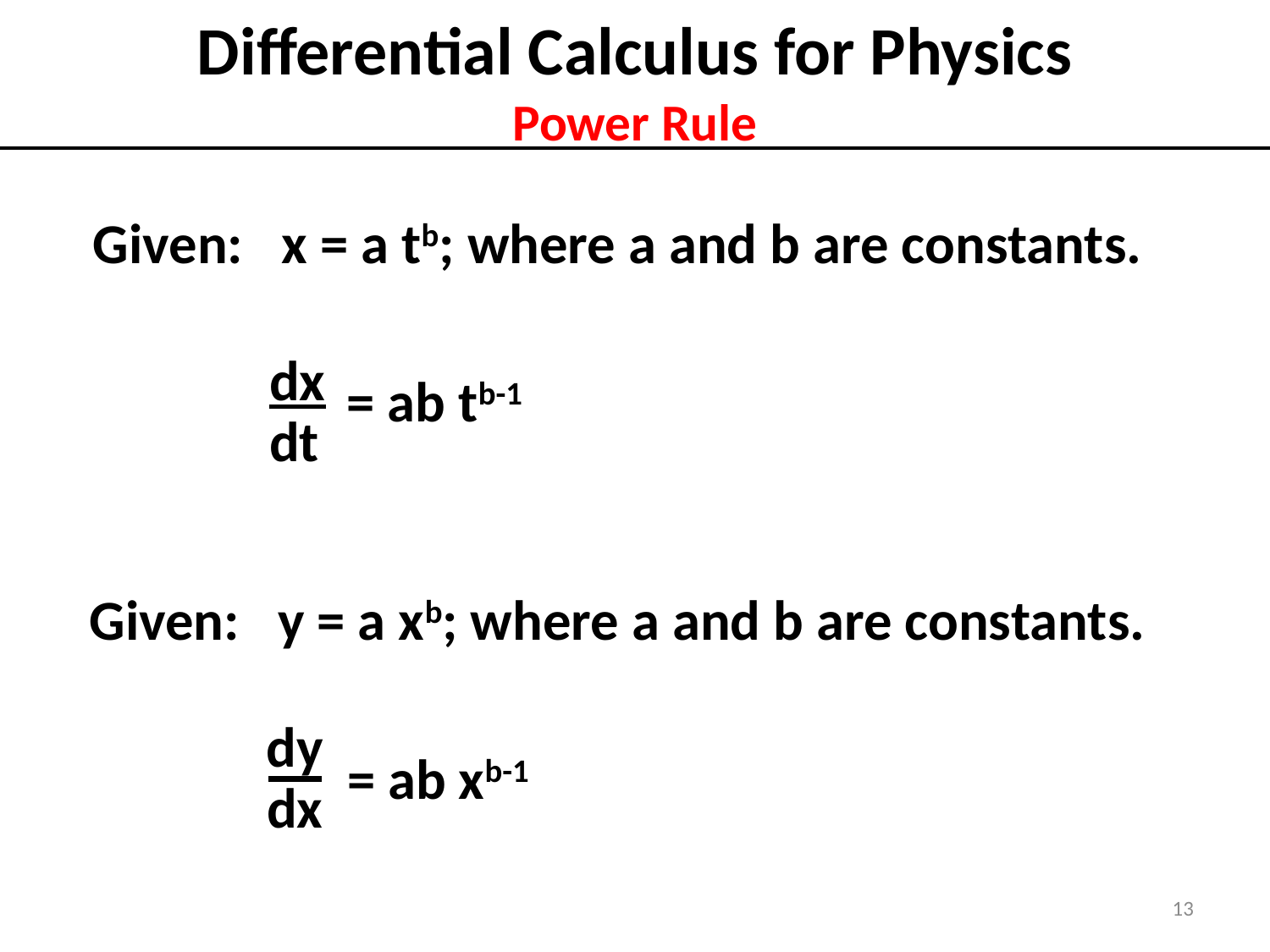

Differential Calculus for Physics
Power Rule
Given:   x = a tb; where a and b are constants.
dx
= ab tb-1
dt
Given:   y = a xb; where a and b are constants.
dy
= ab xb-1
dx
13